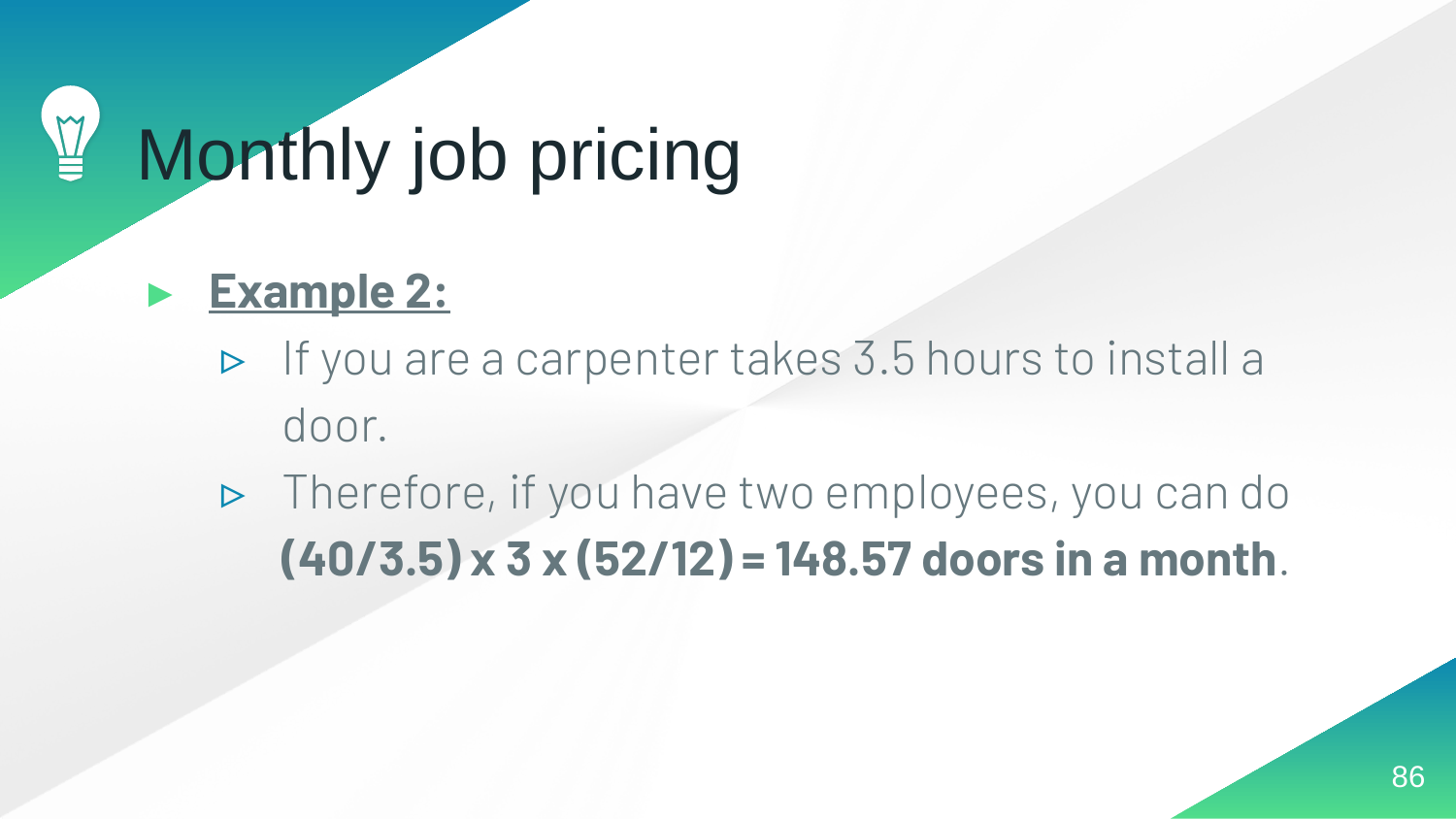

# Monthly job pricing
Example 2:
If you are a carpenter takes 3.5 hours to install a door.
Therefore, if you have two employees, you can do (40/3.5) x 3 x (52/12) = 148.57 doors in a month.

86